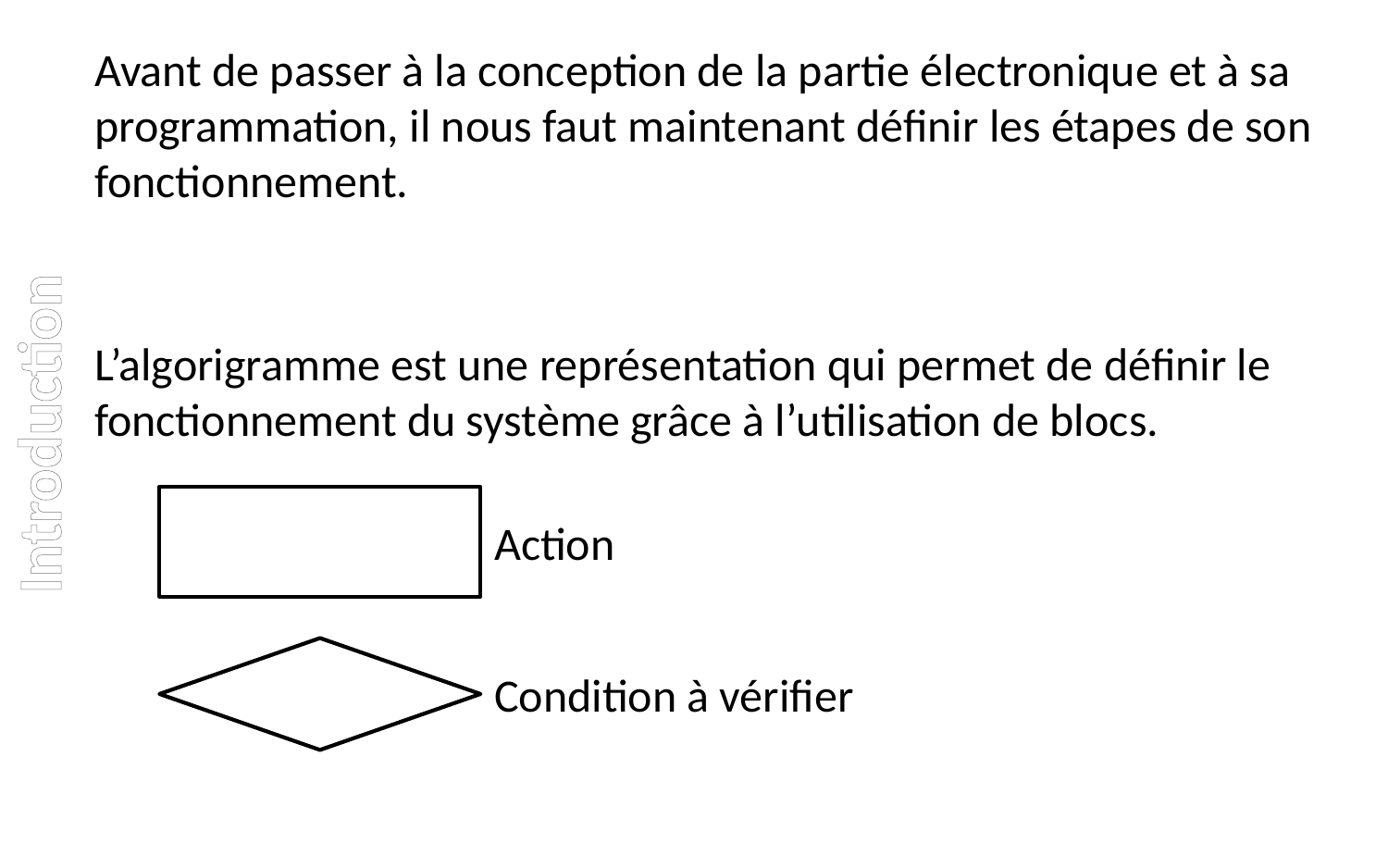

Avant de passer à la conception de la partie électronique et à sa programmation, il nous faut maintenant définir les étapes de son fonctionnement.
L’algorigramme est une représentation qui permet de définir le fonctionnement du système grâce à l’utilisation de blocs.
Introduction

Action

Condition à vérifier